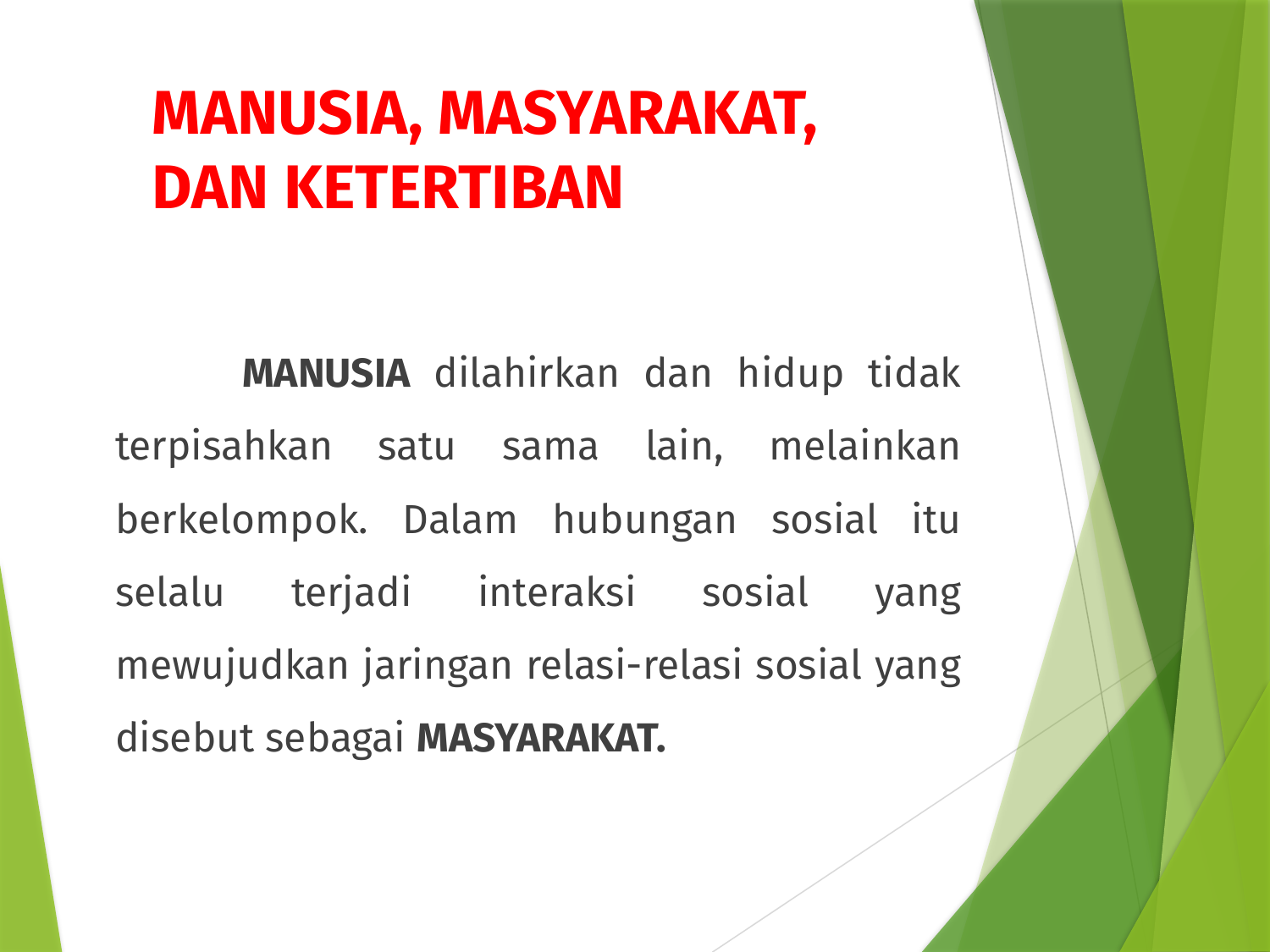

MANUSIA, MASYARAKAT,
DAN KETERTIBAN
		MANUSIA dilahirkan dan hidup tidak terpisahkan satu sama lain, melainkan berkelompok. Dalam hubungan sosial itu selalu terjadi interaksi sosial yang mewujudkan jaringan relasi-relasi sosial yang disebut sebagai MASYARAKAT.